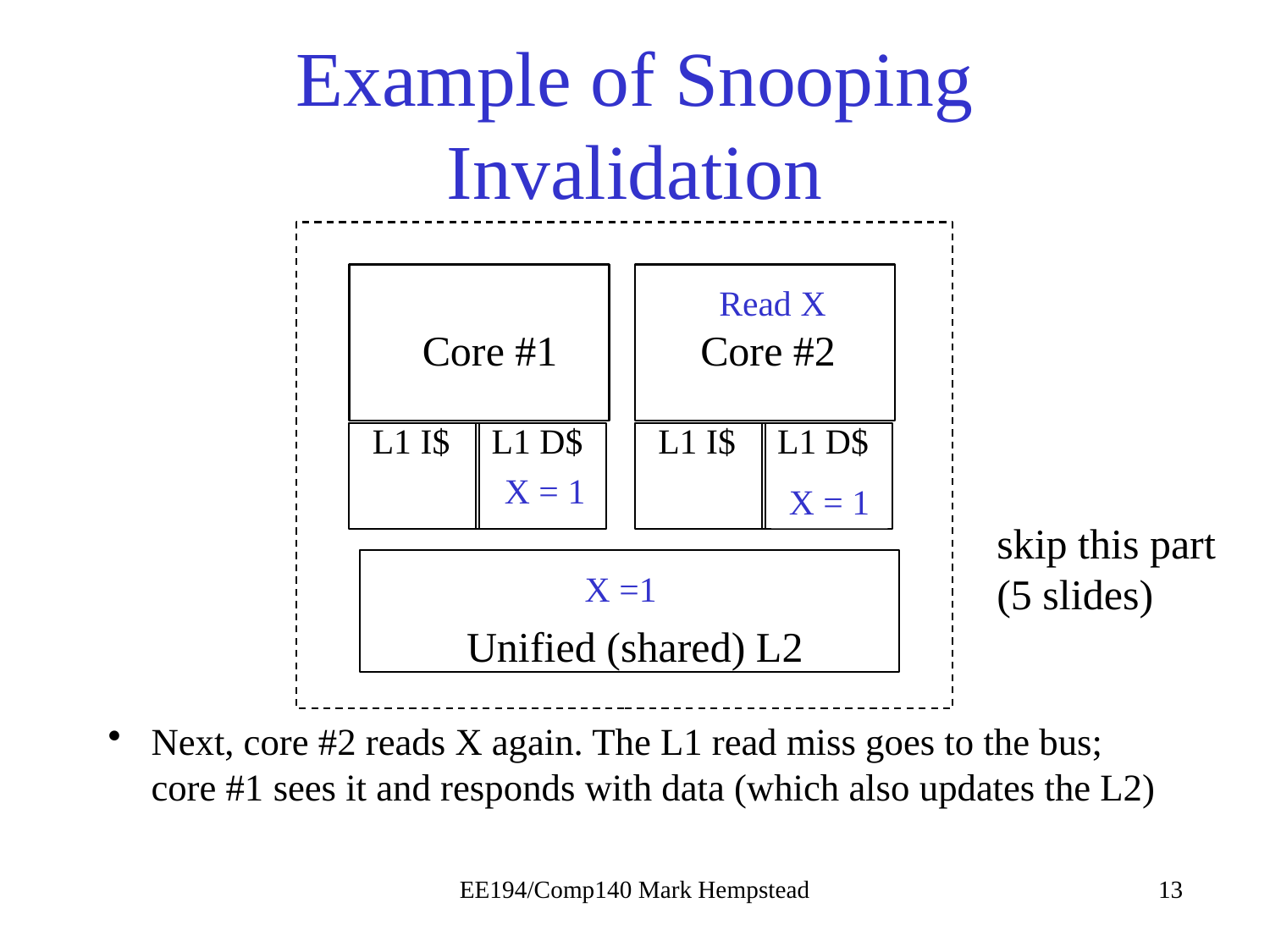

# Example of Snooping Invalidation

Read X
Core #1
Core #2
L1 I$
L1 D$
L1 I$
L1 D$

X = 1
X = I
X = 1
skip this part (5 slides)

X =1
X = I
Unified (shared) L2
Next, core #2 reads X again. The L1 read miss goes to the bus; core #1 sees it and responds with data (which also updates the L2)
EE194/Comp140 Mark Hempstead